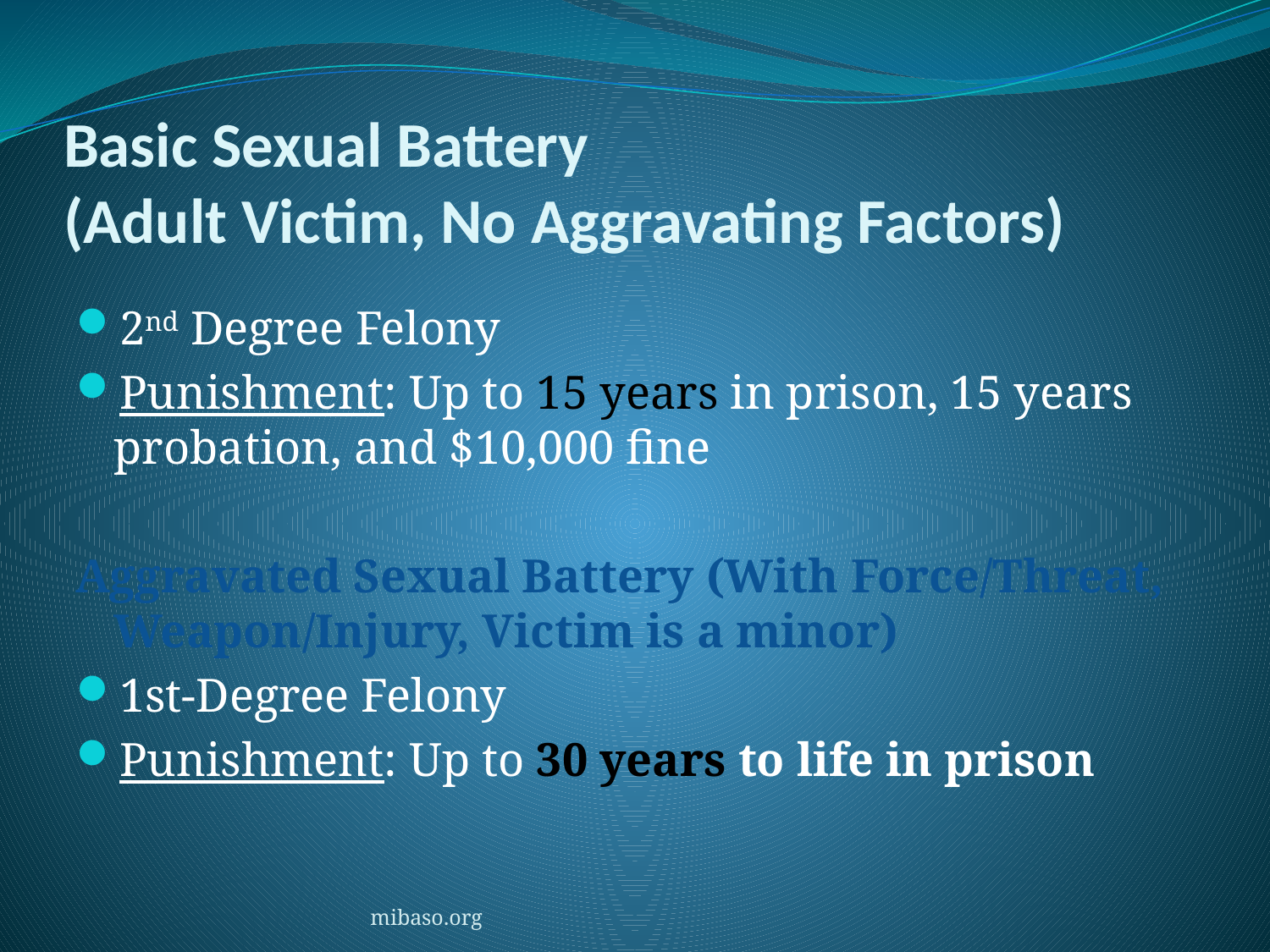

# Basic Sexual Battery (Adult Victim, No Aggravating Factors)
2nd Degree Felony
Punishment: Up to 15 years in prison, 15 years probation, and $10,000 fine

Aggravated Sexual Battery (With Force/Threat, Weapon/Injury, Victim is a minor)
1st-Degree Felony
Punishment: Up to 30 years to life in prison

mibaso.org